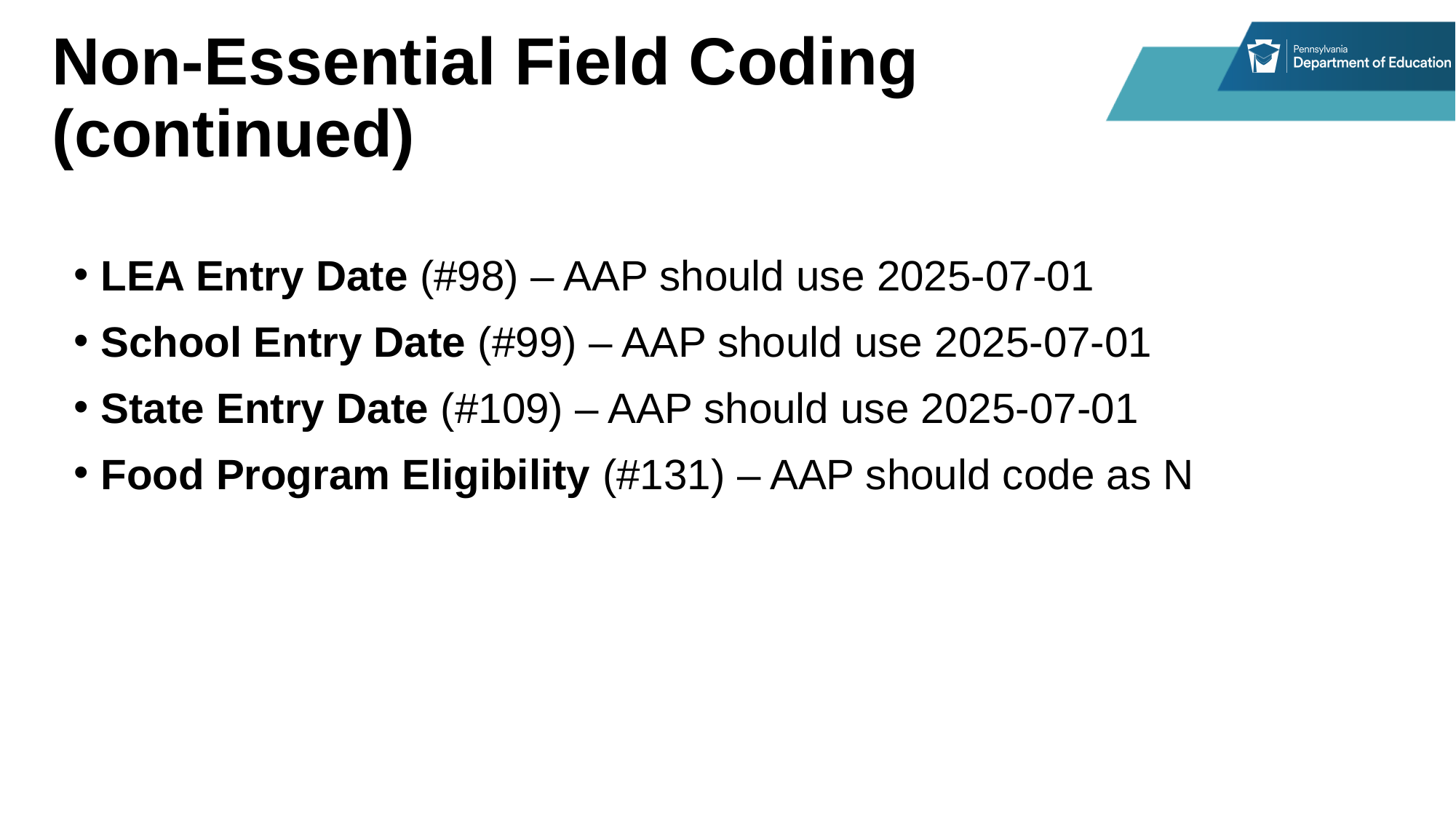

# Non-Essential Field Coding (continued)
LEA Entry Date (#98) – AAP should use 2025-07-01
School Entry Date (#99) – AAP should use 2025-07-01
State Entry Date (#109) – AAP should use 2025-07-01
Food Program Eligibility (#131) – AAP should code as N